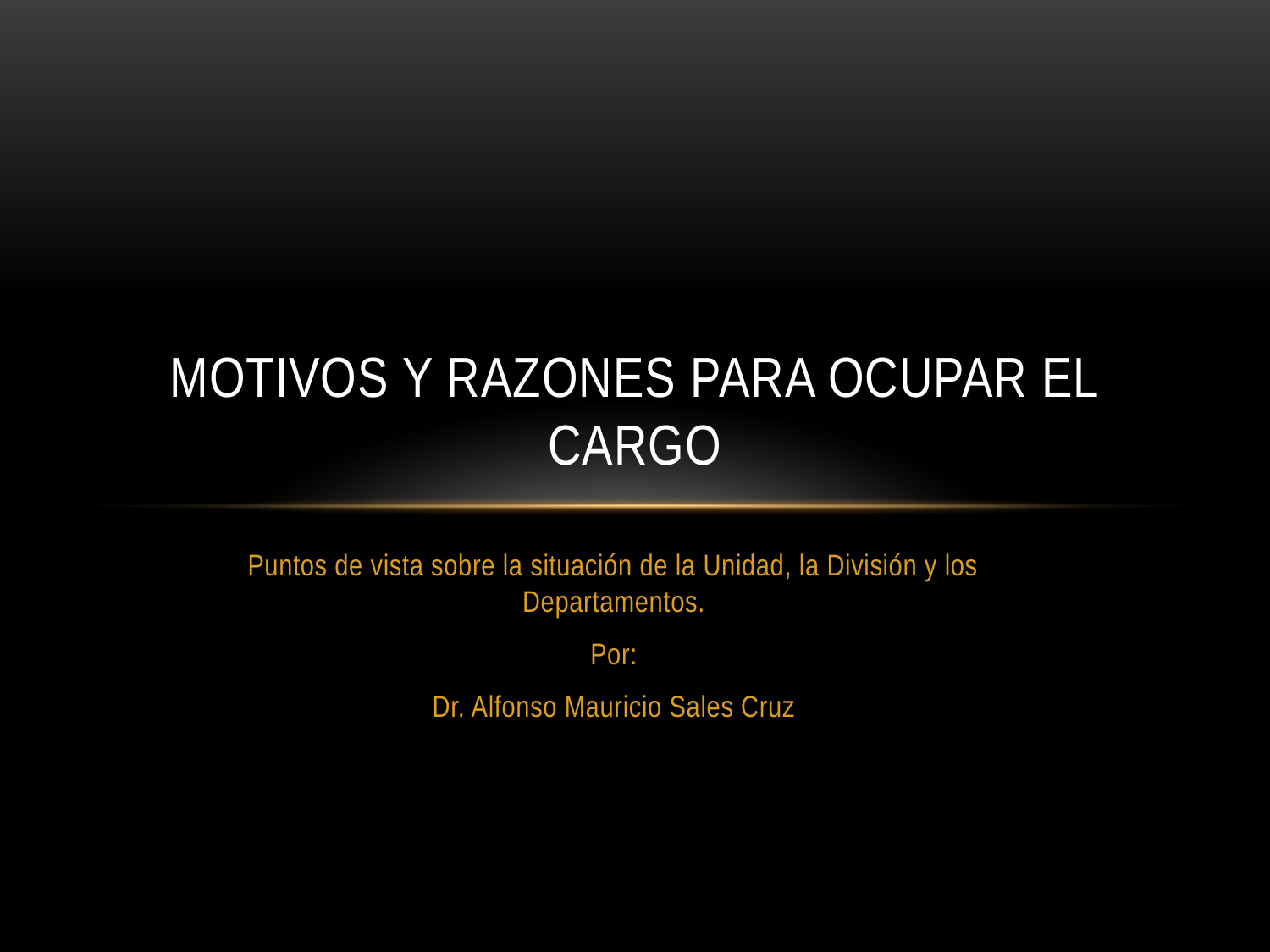

# Motivos y Razones para ocupar el cargo
Puntos de vista sobre la situación de la Unidad, la División y los Departamentos.
Por:
Dr. Alfonso Mauricio Sales Cruz